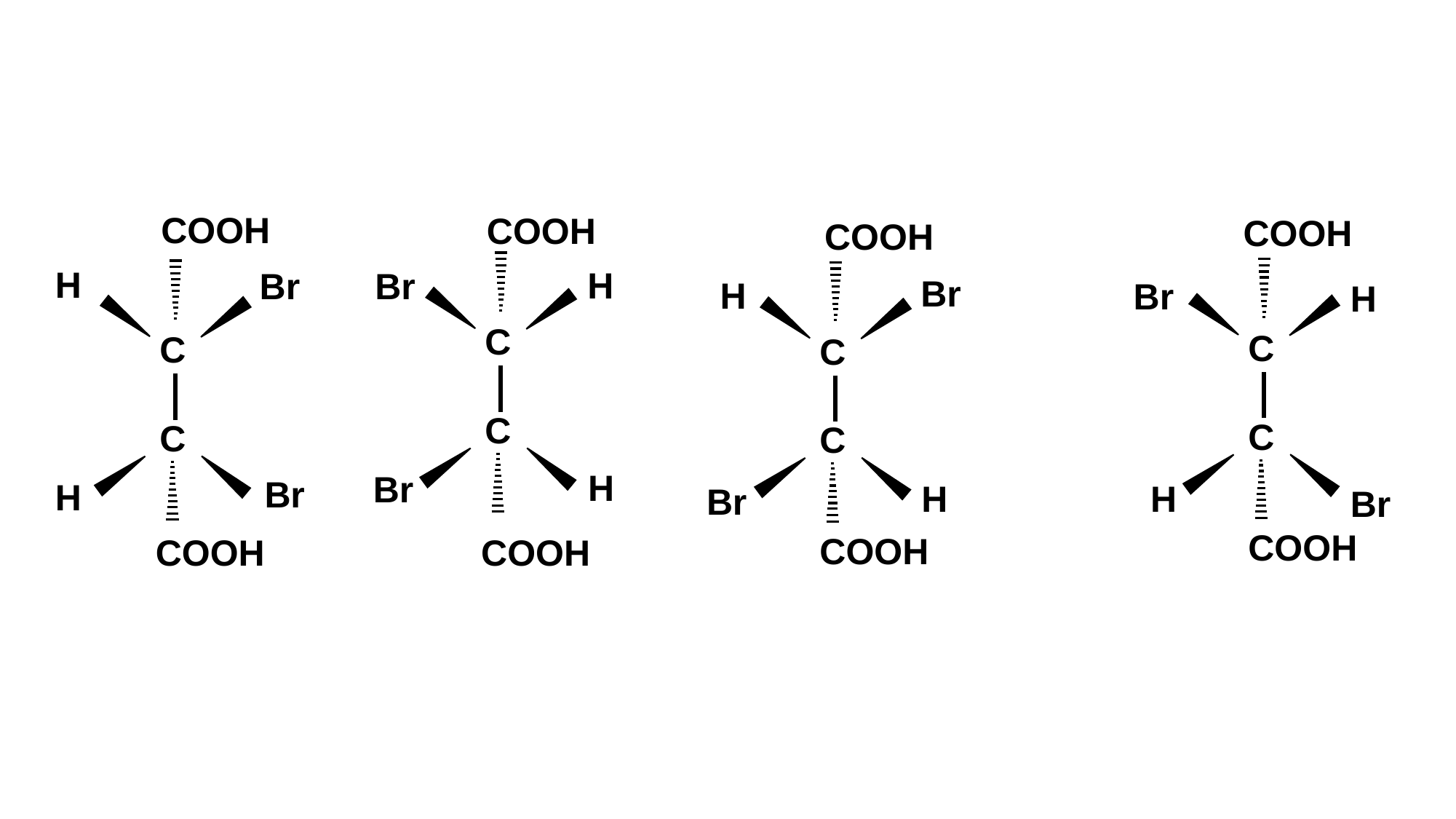

COOH
COOH
COOH
COOH

C
C

H
H
Br
Br

C
C

C
C

C
C

Br
H
Br
H
H
Br
Br
H
H
H
Br
Br
COOH
COOH
COOH
COOH